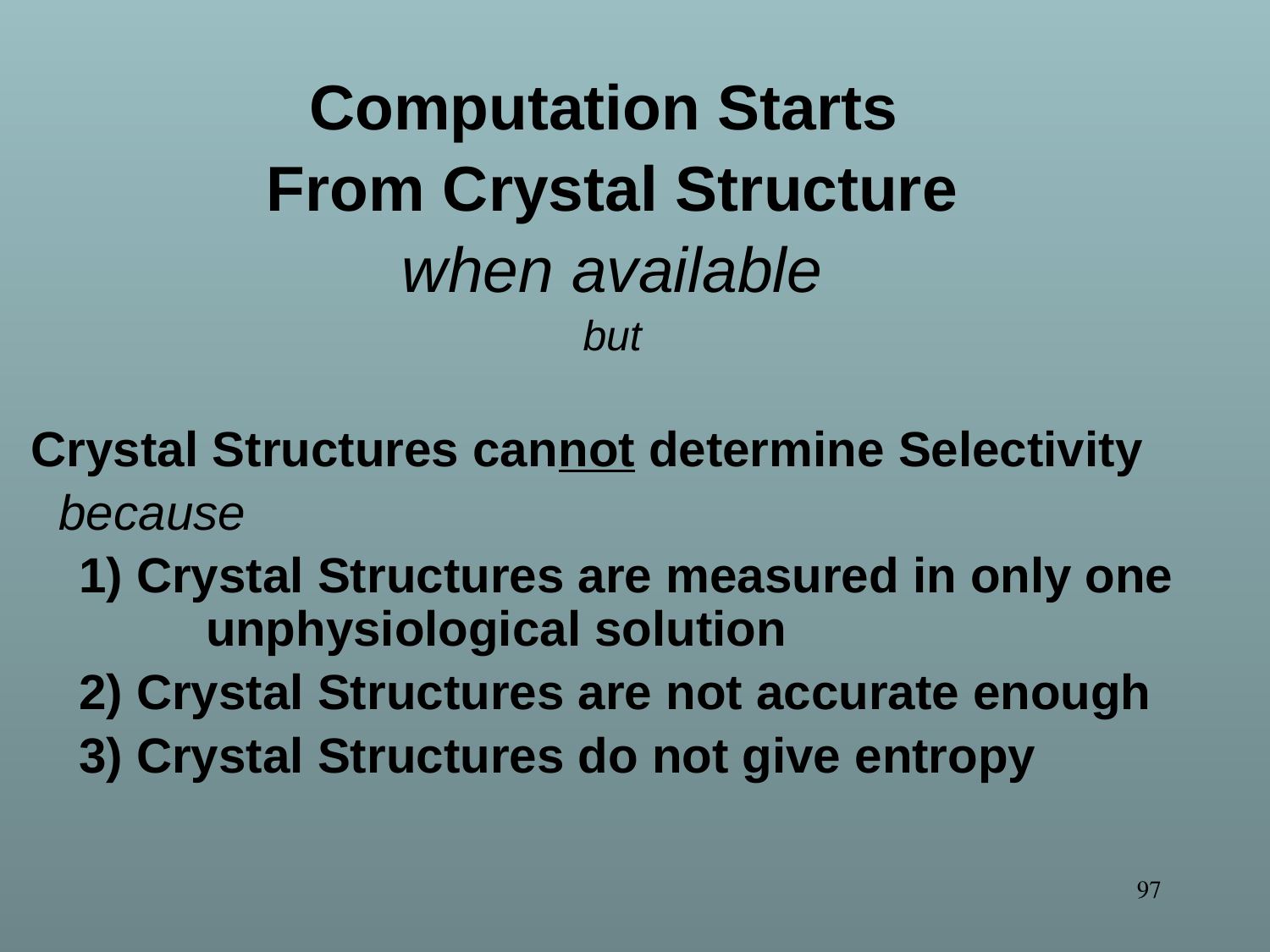

Computation Starts
From Crystal Structure
when available
but

Crystal Structures cannot determine Selectivity
  because
	1) Crystal Structures are measured in only one 	unphysiological solution
	2) Crystal Structures are not accurate enough
	3) Crystal Structures do not give entropy

97